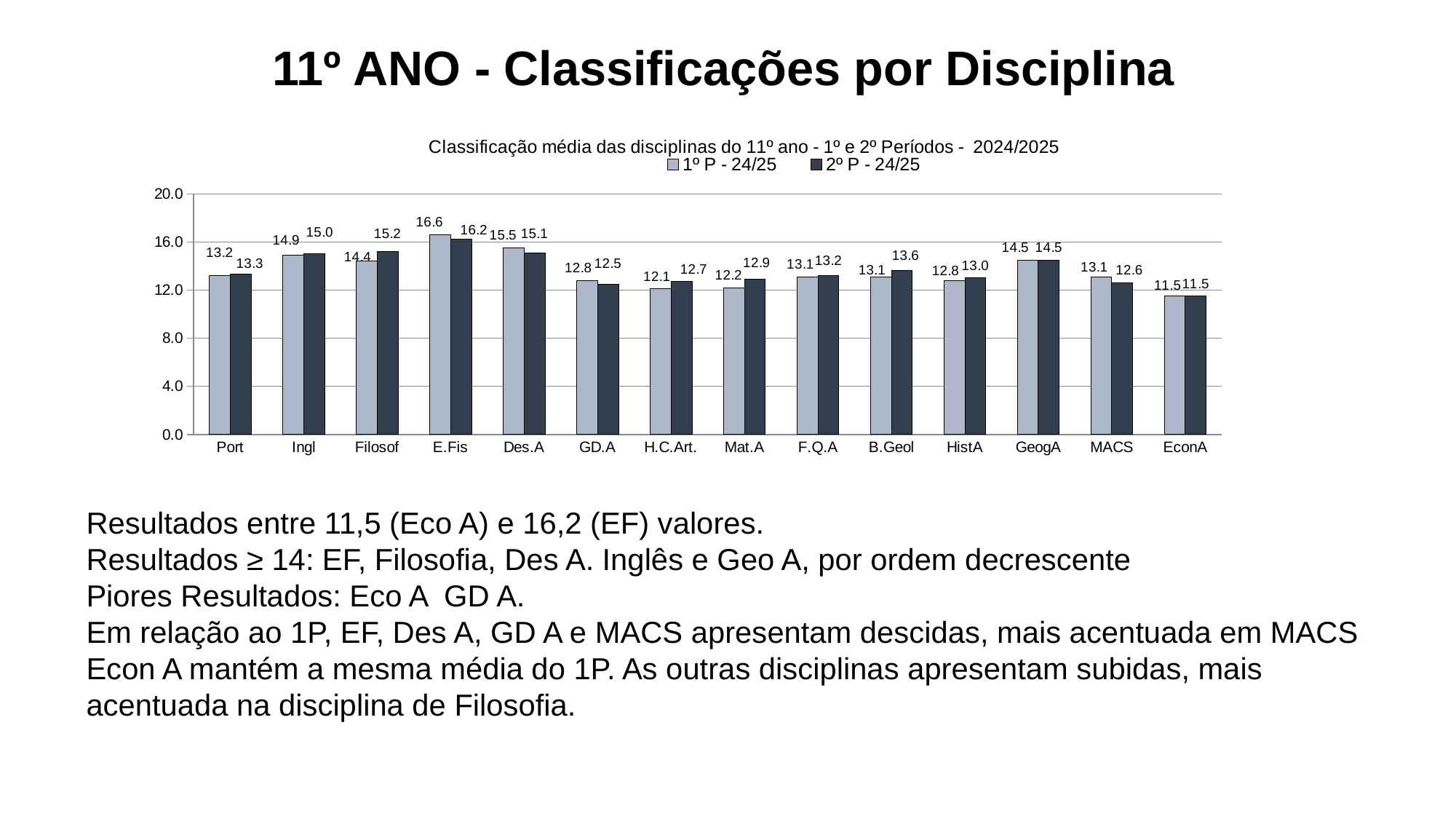

# 11º ANO - Classificações por Disciplina

### Chart: Classificação média das disciplinas do 11º ano - 1º e 2º Períodos -  2024/2025

| Category | 1º P - 24/25 | 2º P - 24/25 |
|---|---|---|
|  | 13.2 | 13.3 |
|  | 14.9 | 15.0 |
|  | 14.4 | 15.2 |
|  | 16.6 | 16.2 |
|  | 15.5 | 15.1 |
|  | 12.8 | 12.5 |
|  | 12.1 | 12.7 |
|  | 12.2 | 12.9 |
|  | 13.1 | 13.2 |
|  | 13.1 | 13.6 |
|  | 12.8 | 13.0 |
|  | 14.5 | 14.5 |
|  | 13.1 | 12.6 |
|  | 11.5 | 11.5 |
Resultados entre 11,5 (Eco A) e 16,2 (EF) valores.
Resultados ≥ 14: EF, Filosofia, Des A. Inglês e Geo A, por ordem decrescente
Piores Resultados: Eco A  GD A.
Em relação ao 1P, EF, Des A, GD A e MACS apresentam descidas, mais acentuada em MACS
Econ A mantém a mesma média do 1P. As outras disciplinas apresentam subidas, mais acentuada na disciplina de Filosofia.